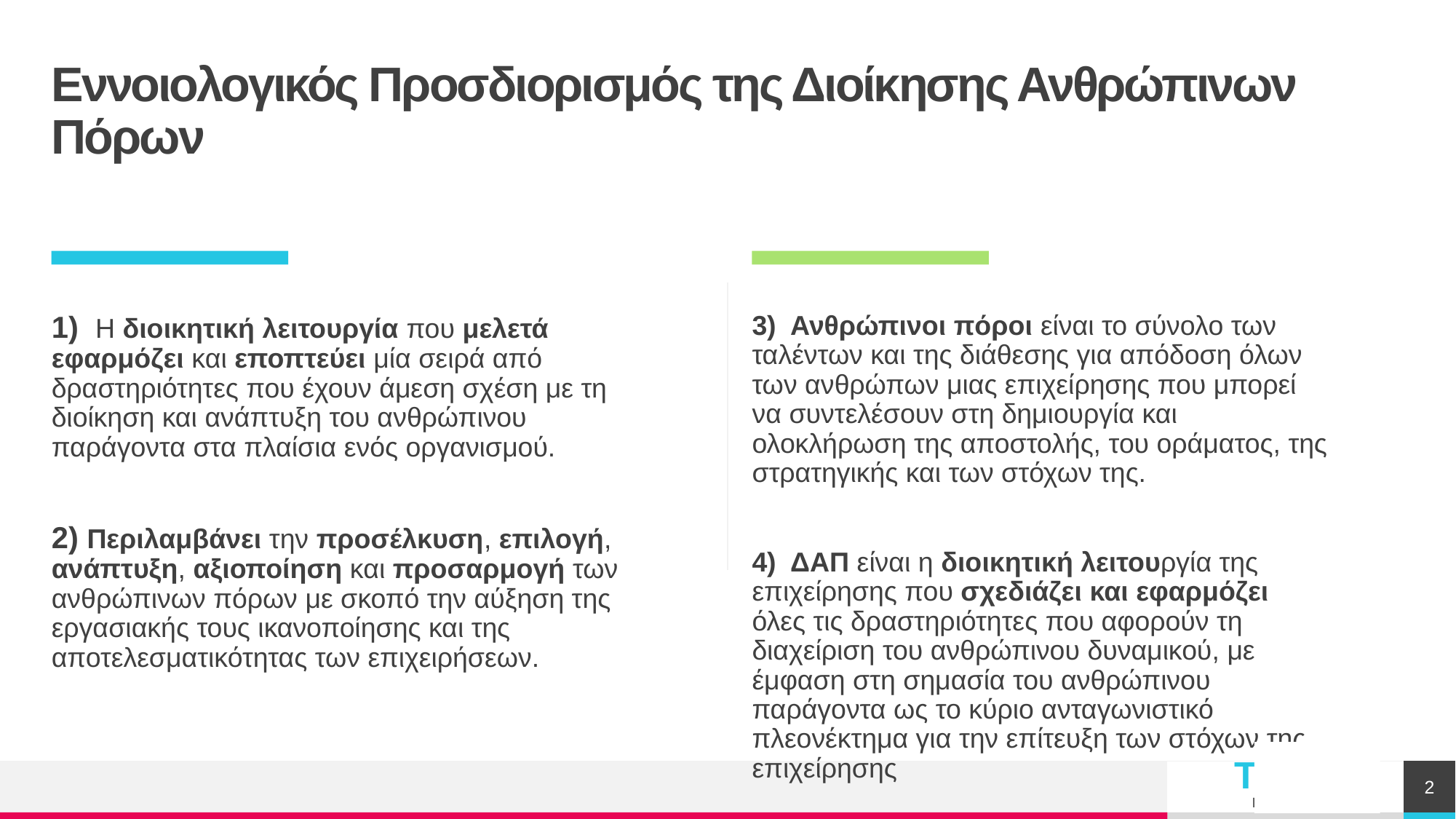

# Εννοιολογικός Προσδιορισμός της Διοίκησης Ανθρώπινων Πόρων

3)  Ανθρώπινοι πόροι είναι το σύνολο των ταλέντων και της διάθεσης για απόδοση όλων των ανθρώπων μιας επιχείρησης που μπορεί να συντελέσουν στη δημιουργία και ολοκλήρωση της αποστολής, του οράματος, της στρατηγικής και των στόχων της.

4)  ΔΑΠ είναι η διοικητική λειτουργία της επιχείρησης που σχεδιάζει και εφαρμόζει όλες τις δραστηριότητες που αφορούν τη διαχείριση του ανθρώπινου δυναμικού, με έμφαση στη σημασία του ανθρώπινου παράγοντα ως το κύριο ανταγωνιστικό πλεονέκτημα για την επίτευξη των στόχων της επιχείρησης

1)  Η διοικητική λειτουργία που μελετά εφαρμόζει και εποπτεύει μία σειρά από δραστηριότητες που έχουν άμεση σχέση με τη διοίκηση και ανάπτυξη του ανθρώπινου παράγοντα στα πλαίσια ενός οργανισμού.

2) Περιλαμβάνει την προσέλκυση, επιλογή, ανάπτυξη, αξιοποίηση και προσαρμογή των ανθρώπινων πόρων με σκοπό την αύξηση της εργασιακής τους ικανοποίησης και της αποτελεσματικότητας των επιχειρήσεων.

2